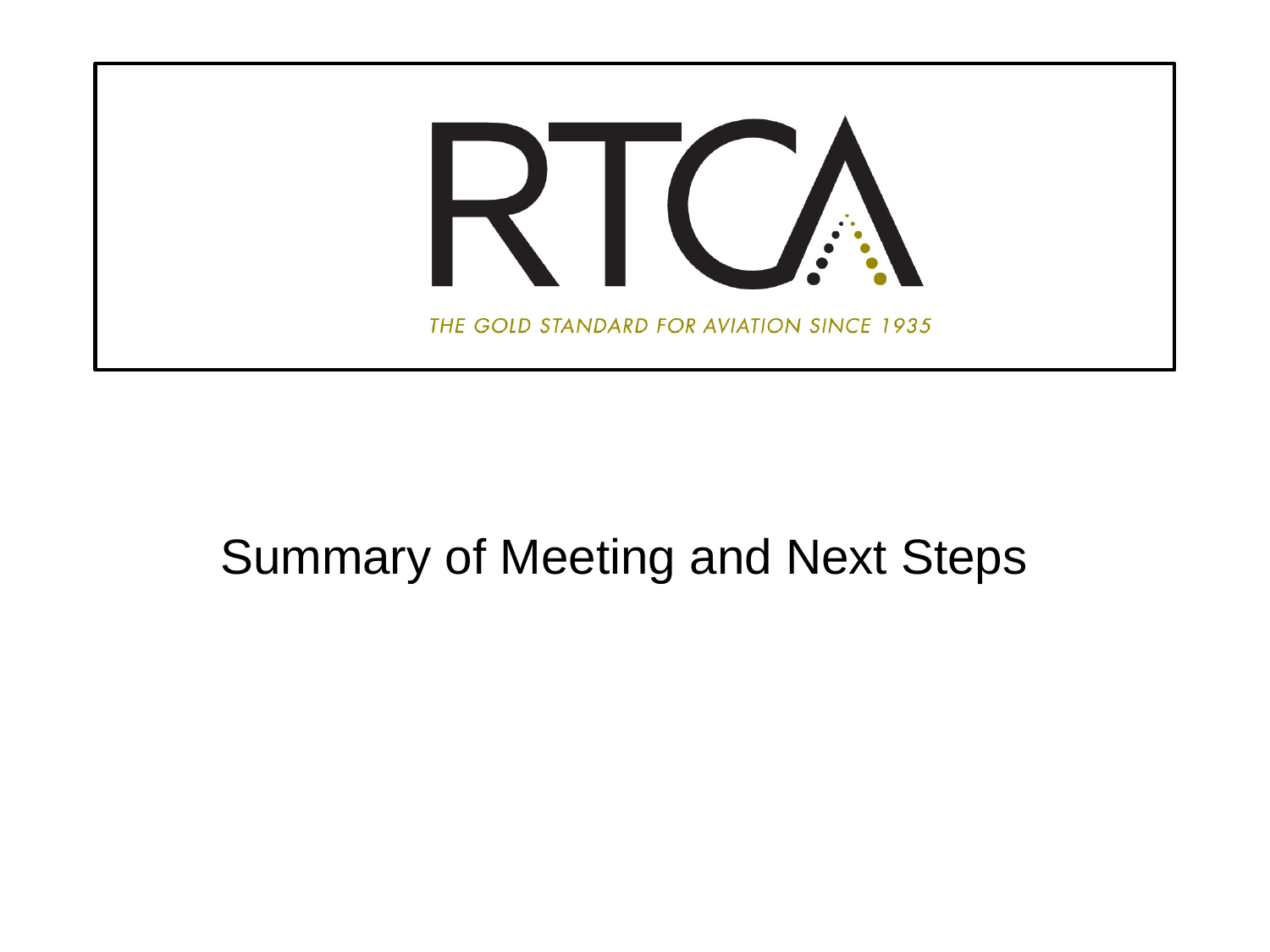

# Summary of Meeting and Next Steps